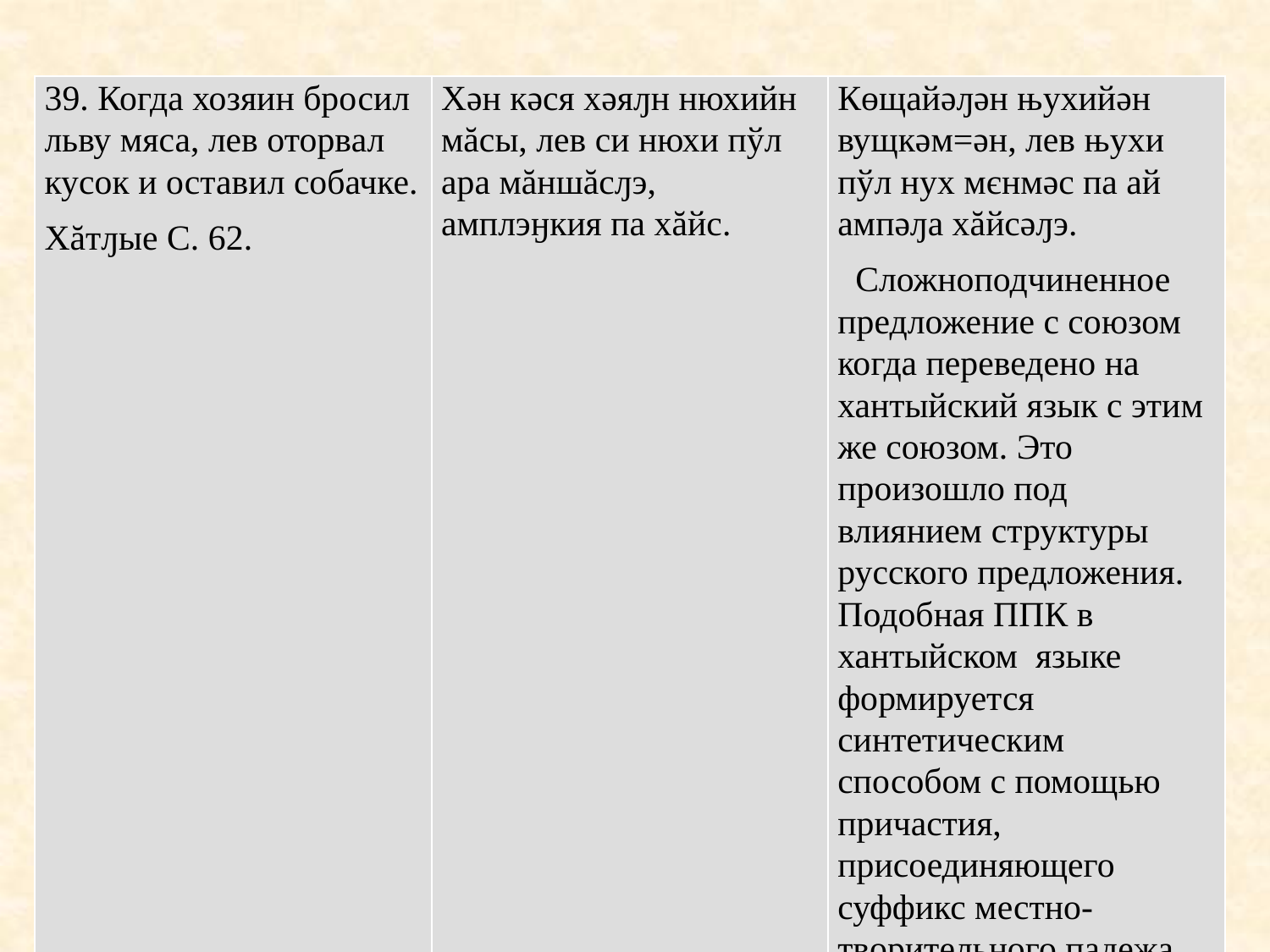

| 39. Когда хозяин бросил льву мяса, лев оторвал кусок и оставил собачке. Хăтԓые С. 62. | Хән кәся хәяԓн нюхийн мăсы, лев си нюхи пўл ара мăншăсԓэ, амплэӈкия па хăйс. | Көщайәԓән њухийән вущкәм=ән, лев њухи пўл нух мєнмәс па ай ампәԓа хăйсәԓэ. Сложноподчиненное предложение с союзом когда переведено на хантыйский язык с этим же союзом. Это произошло под влиянием структуры русского предложения. Подобная ППК в хантыйском языке формируется синтетическим способом с помощью причастия, присоединяющего суффикс местно-творительного падежа =ән. |
| --- | --- | --- |